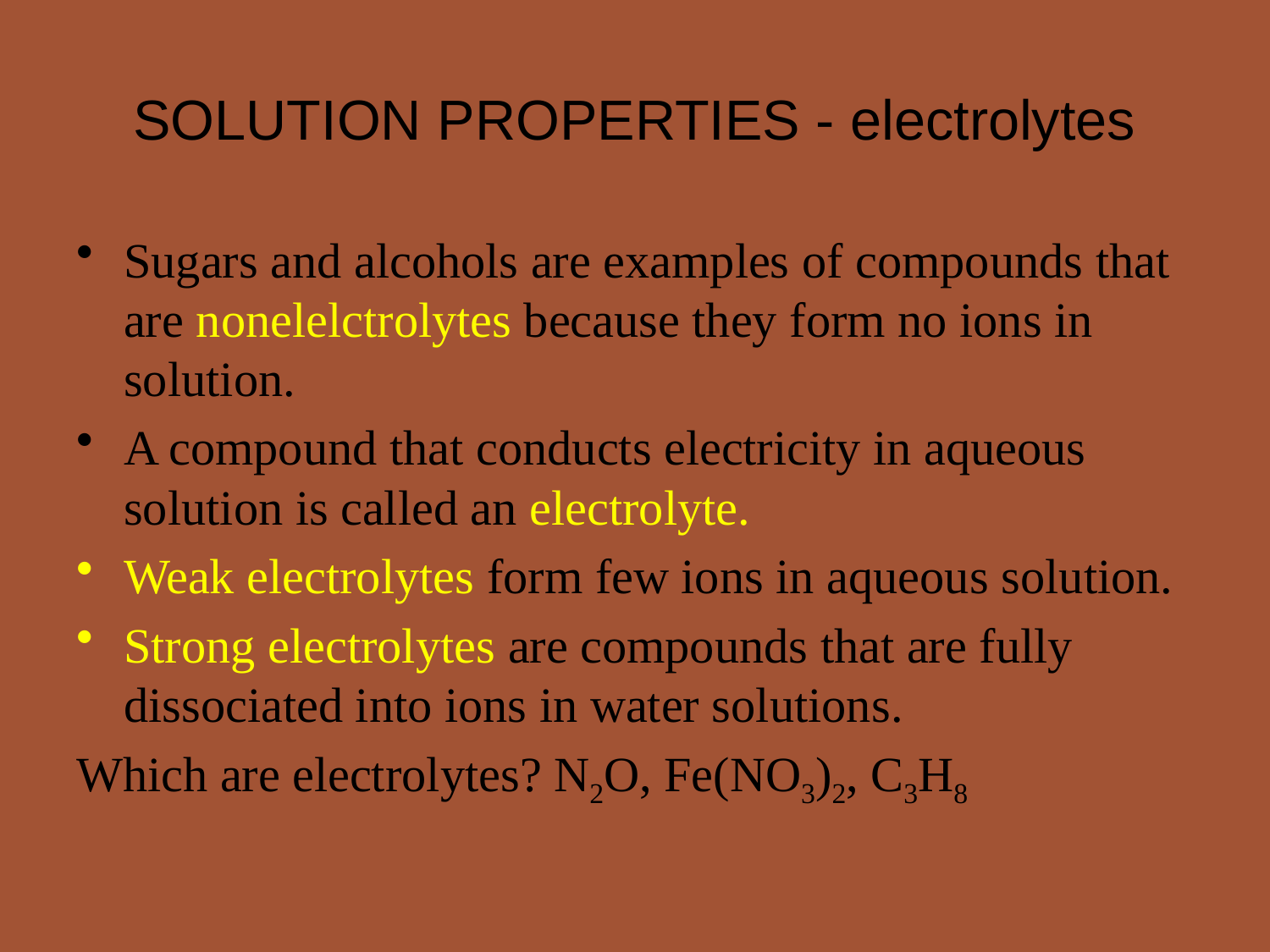

SOLUTION PROPERTIES - electrolytes
Sugars and alcohols are examples of compounds that are nonelelctrolytes because they form no ions in solution.
A compound that conducts electricity in aqueous solution is called an electrolyte.
Weak electrolytes form few ions in aqueous solution.
Strong electrolytes are compounds that are fully dissociated into ions in water solutions.
Which are electrolytes? N2O, Fe(NO3)2, C3H8